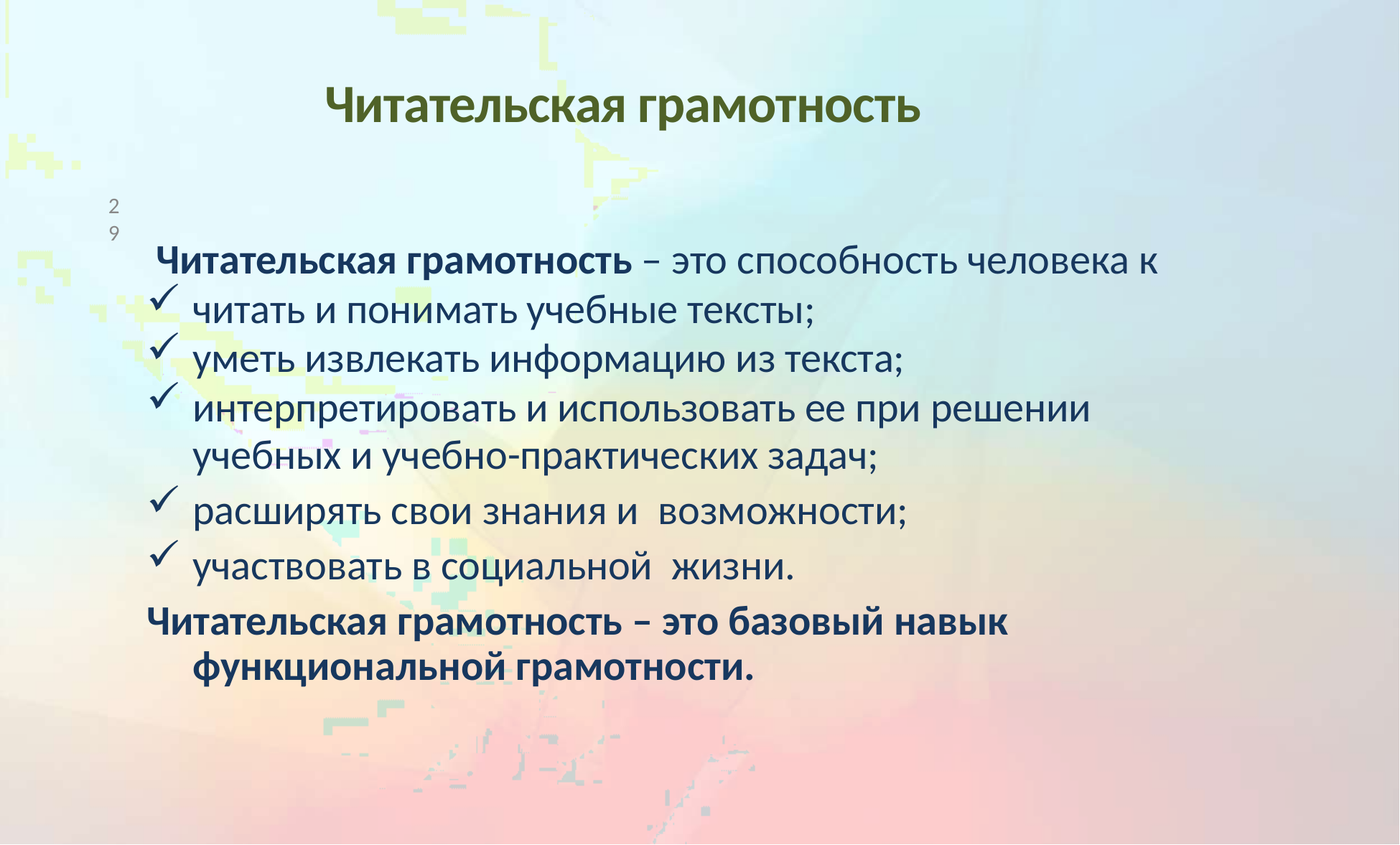

Читательская грамотность

2
9

 Читательская грамотность – это способность человека к
читать и понимать учебные тексты;
уметь извлекать информацию из текста;
интерпретировать и использовать ее при решении учебных и учебно-практических задач;
расширять свои знания и  возможности;
участвовать в социальной  жизни.
Читательская грамотность – это базовый навык функциональной грамотности.